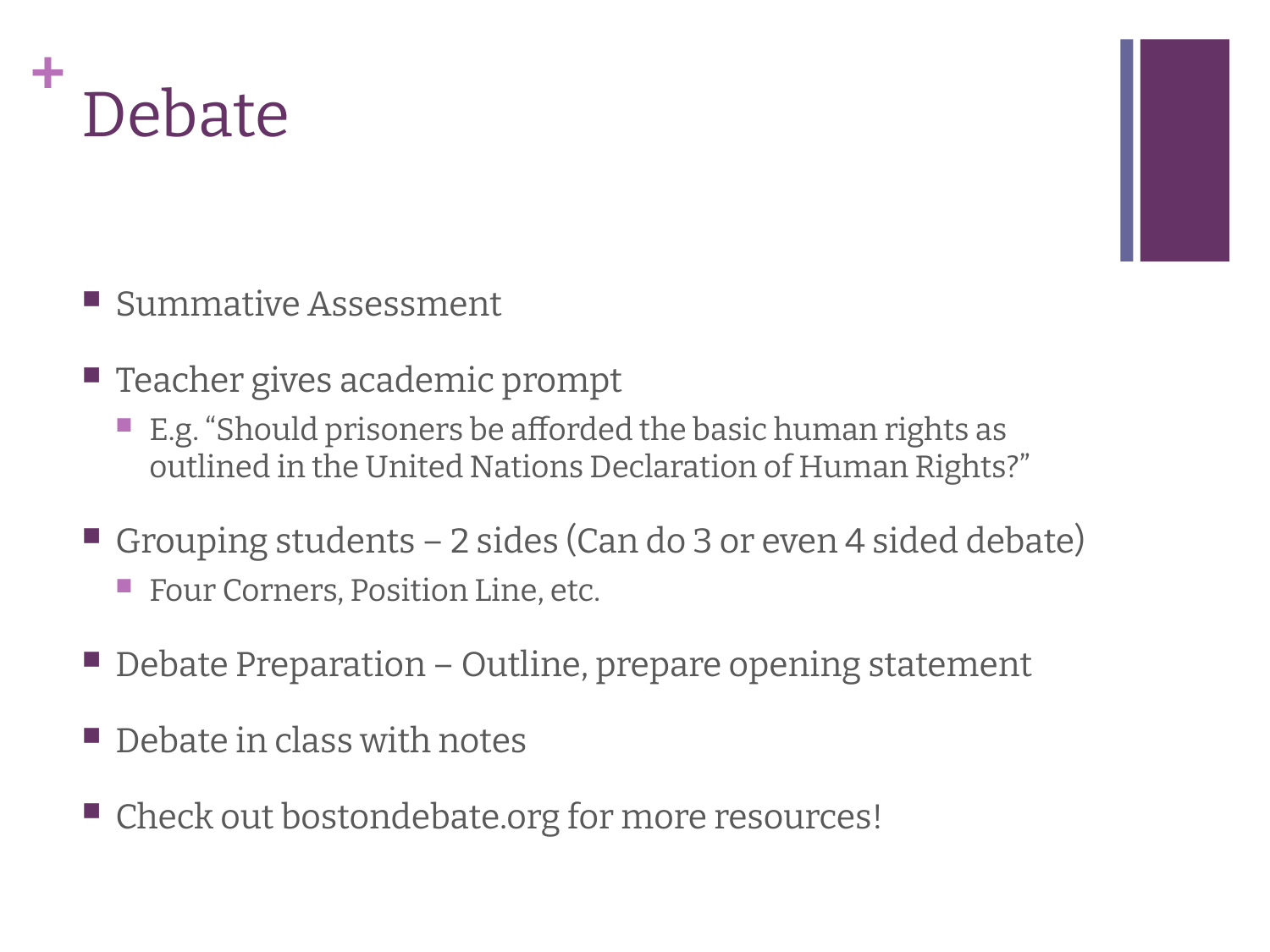

# Debate
Summative Assessment
Teacher gives academic prompt
E.g. “Should prisoners be afforded the basic human rights as outlined in the United Nations Declaration of Human Rights?”
Grouping students – 2 sides (Can do 3 or even 4 sided debate)
Four Corners, Position Line, etc.
Debate Preparation – Outline, prepare opening statement
Debate in class with notes
Check out bostondebate.org for more resources!